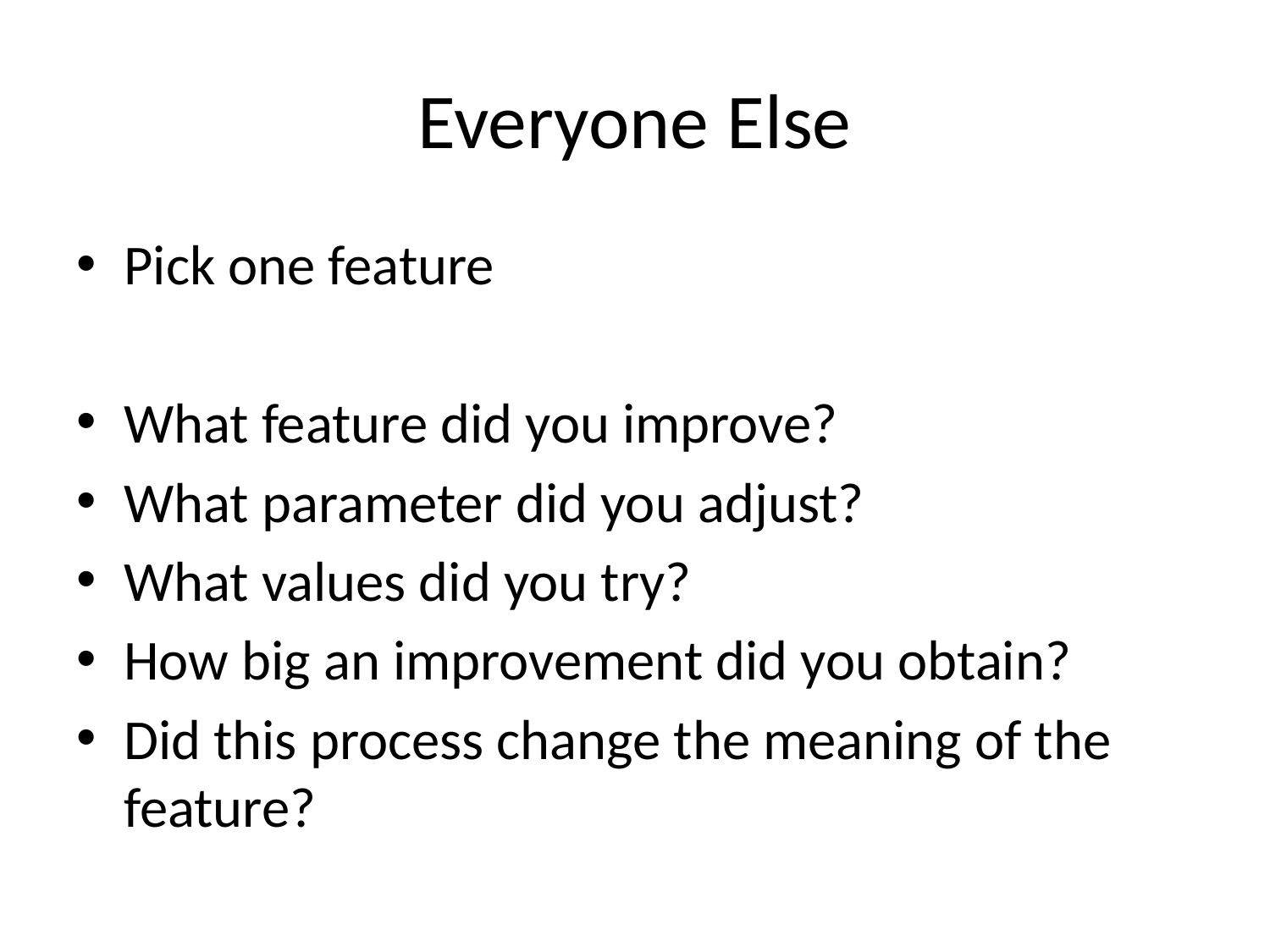

# Everyone Else
Pick one feature

What feature did you improve?
What parameter did you adjust?
What values did you try?
How big an improvement did you obtain?
Did this process change the meaning of the feature?